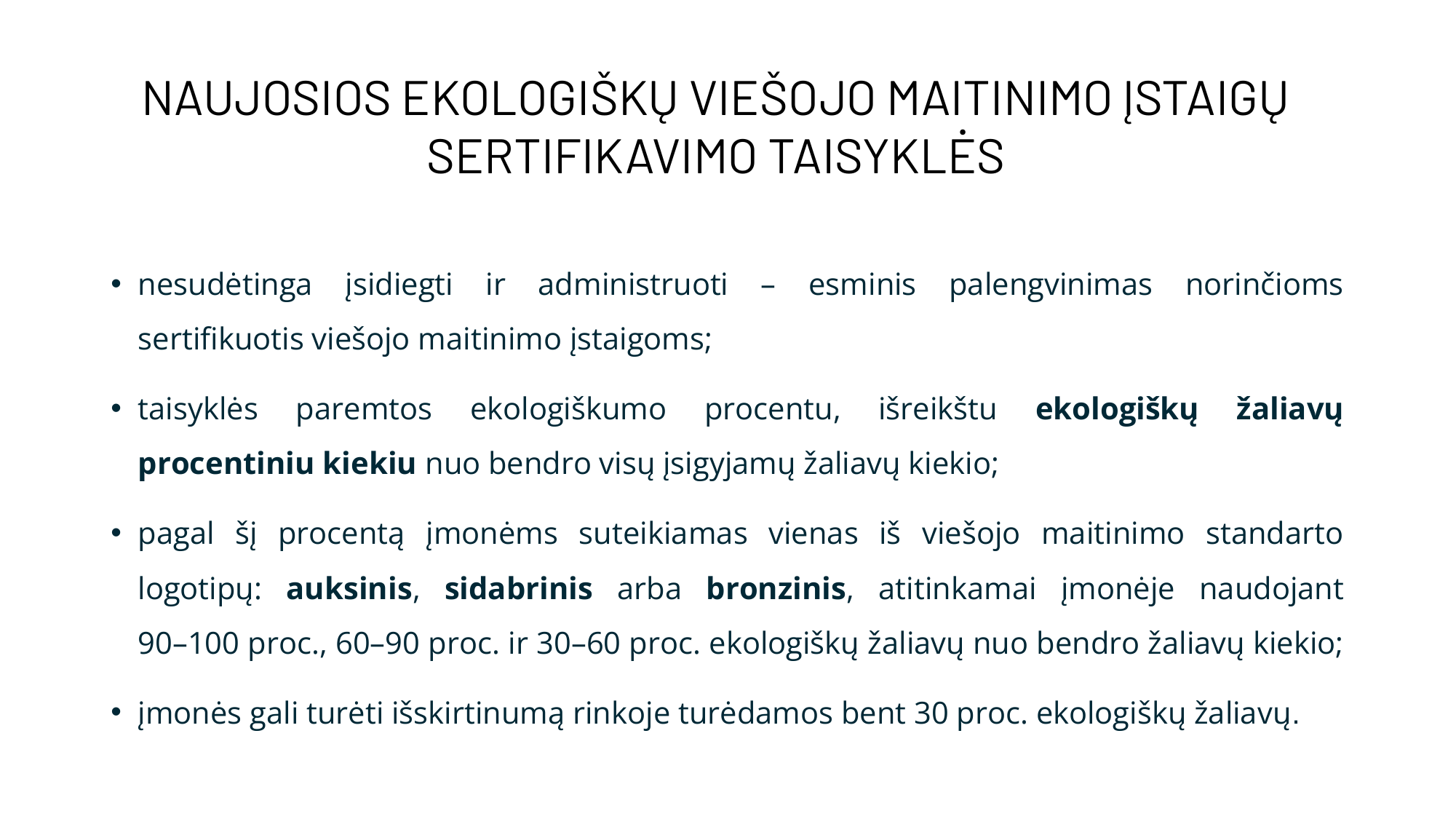

NAUJOSIOS EKOLOGIŠKŲ VIEŠOJO MAITINIMO ĮSTAIGŲ SERTIFIKAVIMO TAISYKLĖS
nesudėtinga įsidiegti ir administruoti – esminis palengvinimas norinčioms sertifikuotis viešojo maitinimo įstaigoms;
taisyklės paremtos ekologiškumo procentu, išreikštu ekologiškų žaliavų procentiniu kiekiu nuo bendro visų įsigyjamų žaliavų kiekio;
pagal šį procentą įmonėms suteikiamas vienas iš viešojo maitinimo standarto logotipų: auksinis, sidabrinis arba bronzinis, atitinkamai įmonėje naudojant
90–100 proc., 60–90 proc. ir 30–60 proc. ekologiškų žaliavų nuo bendro žaliavų kiekio;
įmonės gali turėti išskirtinumą rinkoje turėdamos bent 30 proc. ekologiškų žaliavų.